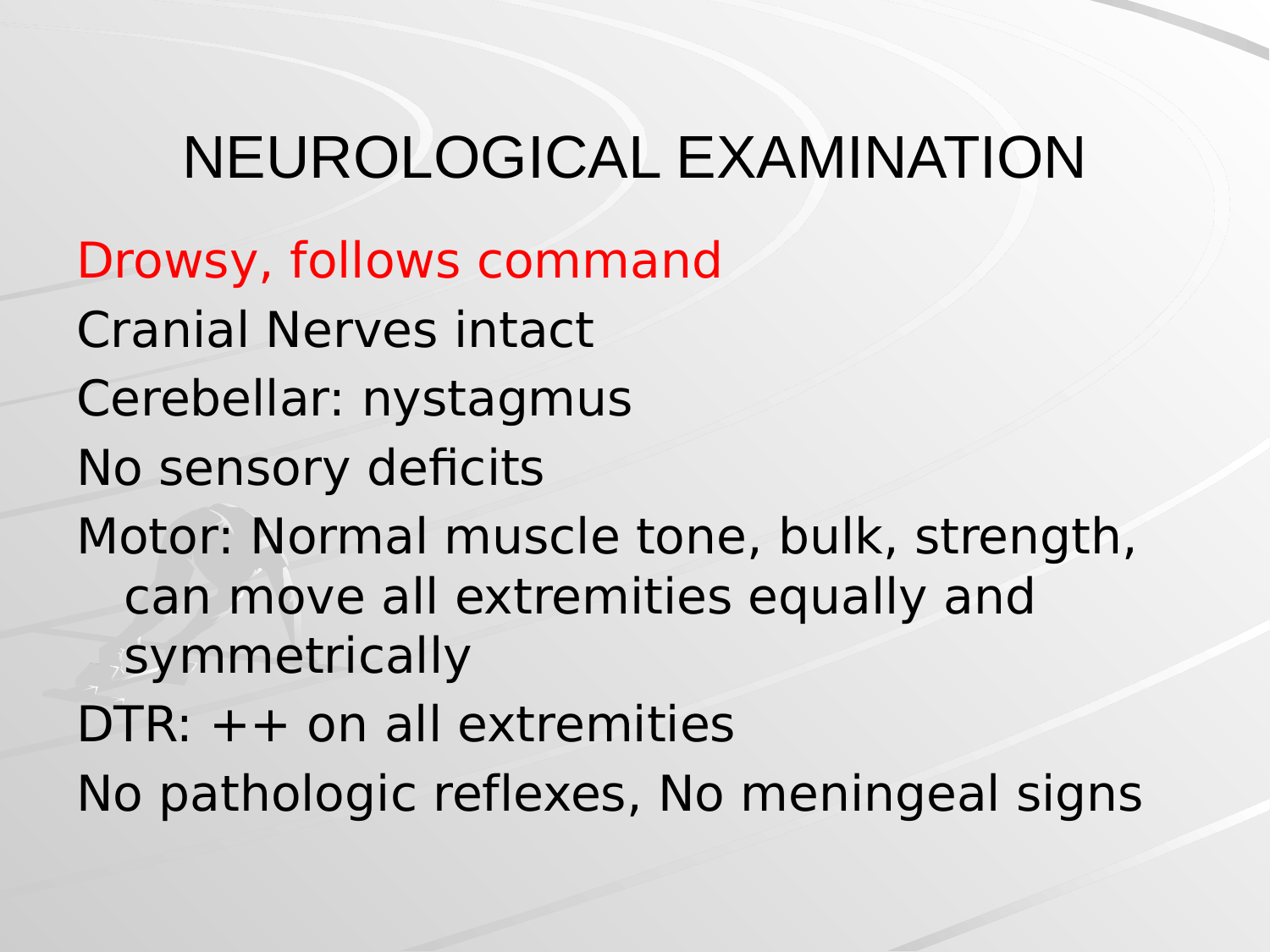

# NEUROLOGICAL EXAMINATION
Drowsy, follows command
Cranial Nerves intact
Cerebellar: nystagmus
No sensory deficits
Motor: Normal muscle tone, bulk, strength, can move all extremities equally and symmetrically
DTR: ++ on all extremities
No pathologic reflexes, No meningeal signs